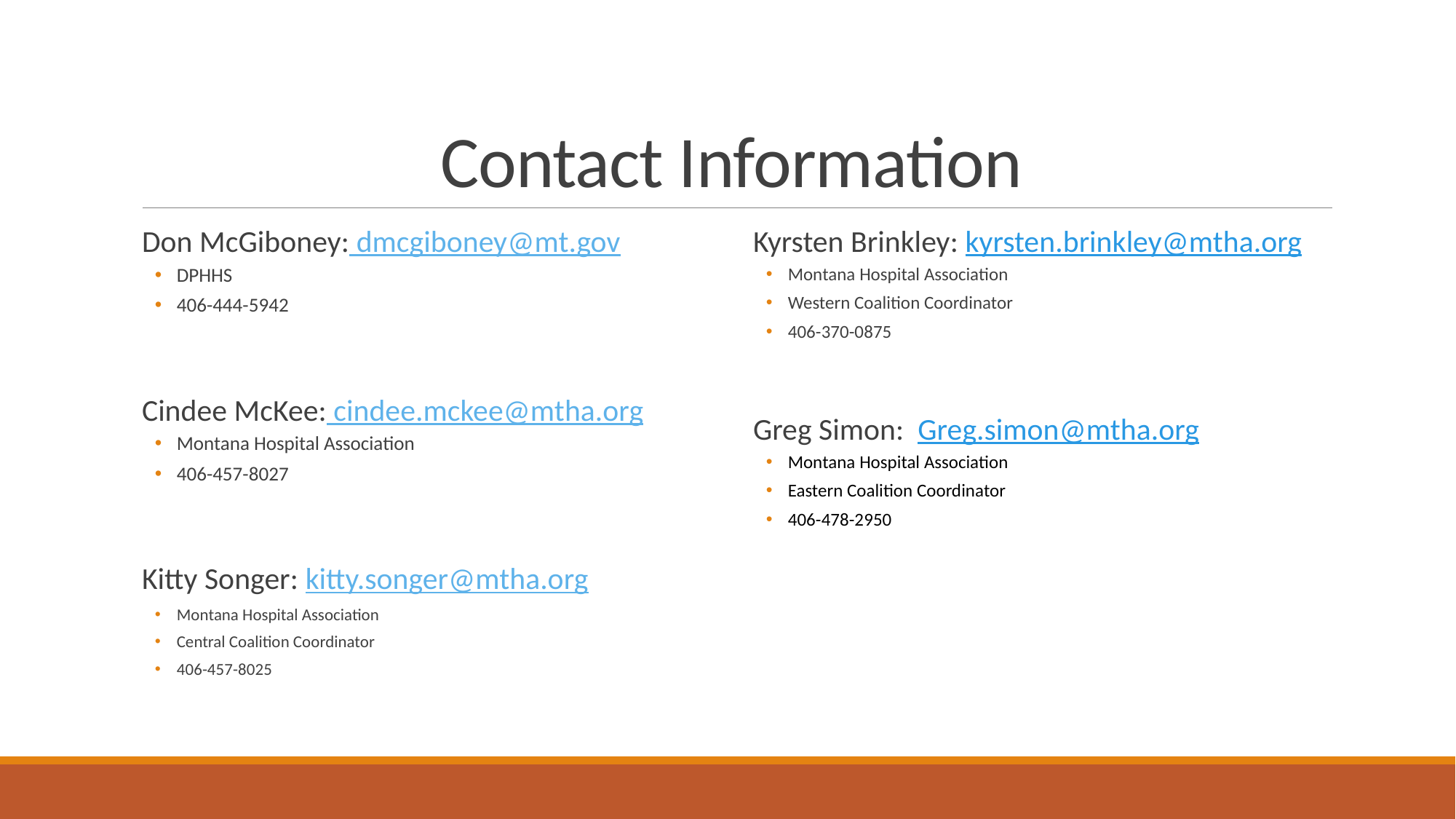

# Contact Information
Don McGiboney: dmcgiboney@mt.gov
DPHHS
406-444-5942

Cindee McKee: cindee.mckee@mtha.org
Montana Hospital Association
406-457-8027

Kitty Songer: kitty.songer@mtha.org
Montana Hospital Association
Central Coalition Coordinator
406-457-8025

Kyrsten Brinkley: kyrsten.brinkley@mtha.org
Montana Hospital Association
Western Coalition Coordinator
406-370-0875

Greg Simon:  Greg.simon@mtha.org
Montana Hospital Association
Eastern Coalition Coordinator
406-478-2950